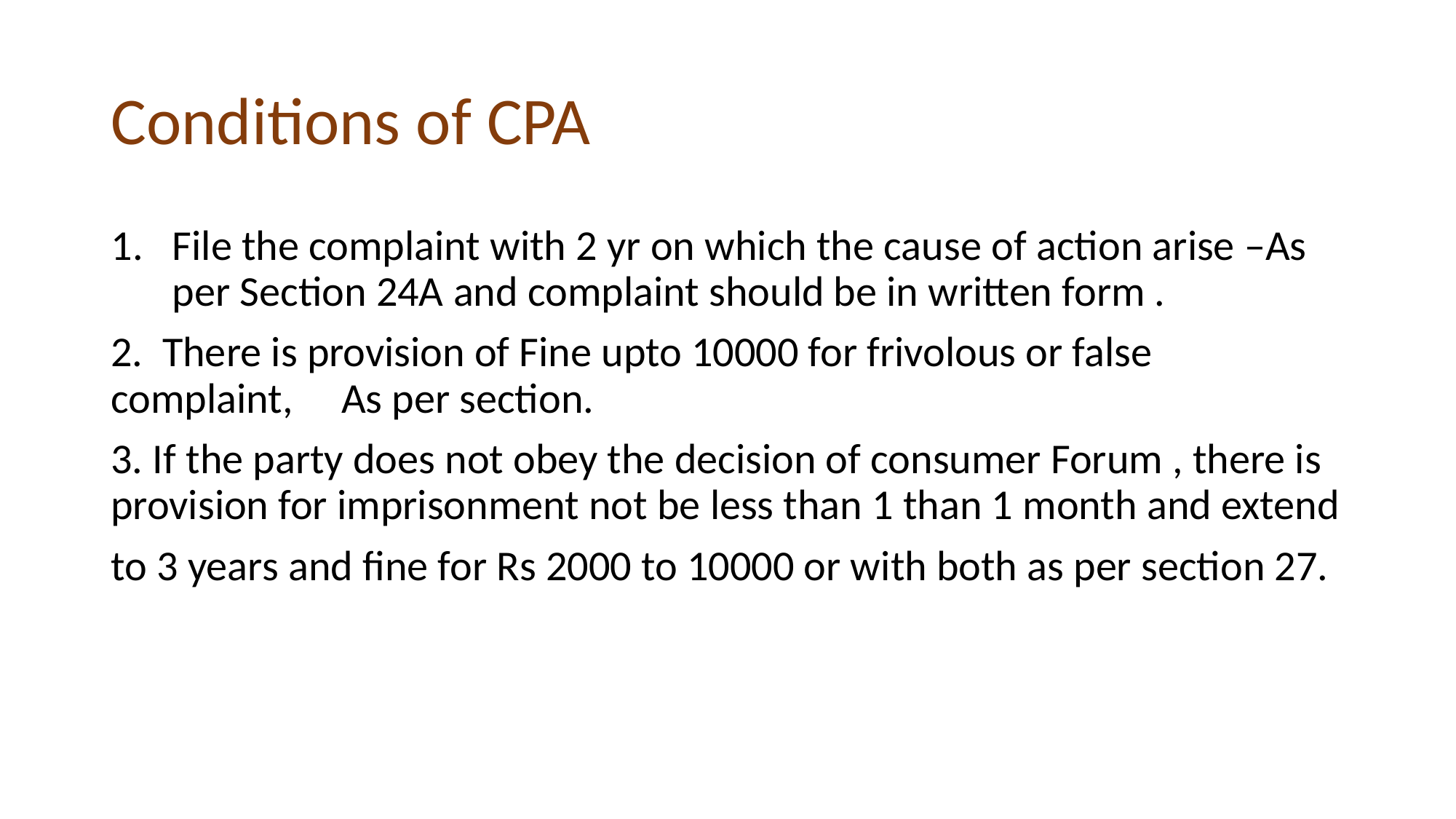

# Conditions of CPA
File the complaint with 2 yr on which the cause of action arise –As per Section 24A and complaint should be in written form .
2.  There is provision of Fine upto 10000 for frivolous or false complaint,     As per section.
3. If the party does not obey the decision of consumer Forum , there is provision for imprisonment not be less than 1 than 1 month and extend
to 3 years and fine for Rs 2000 to 10000 or with both as per section 27.